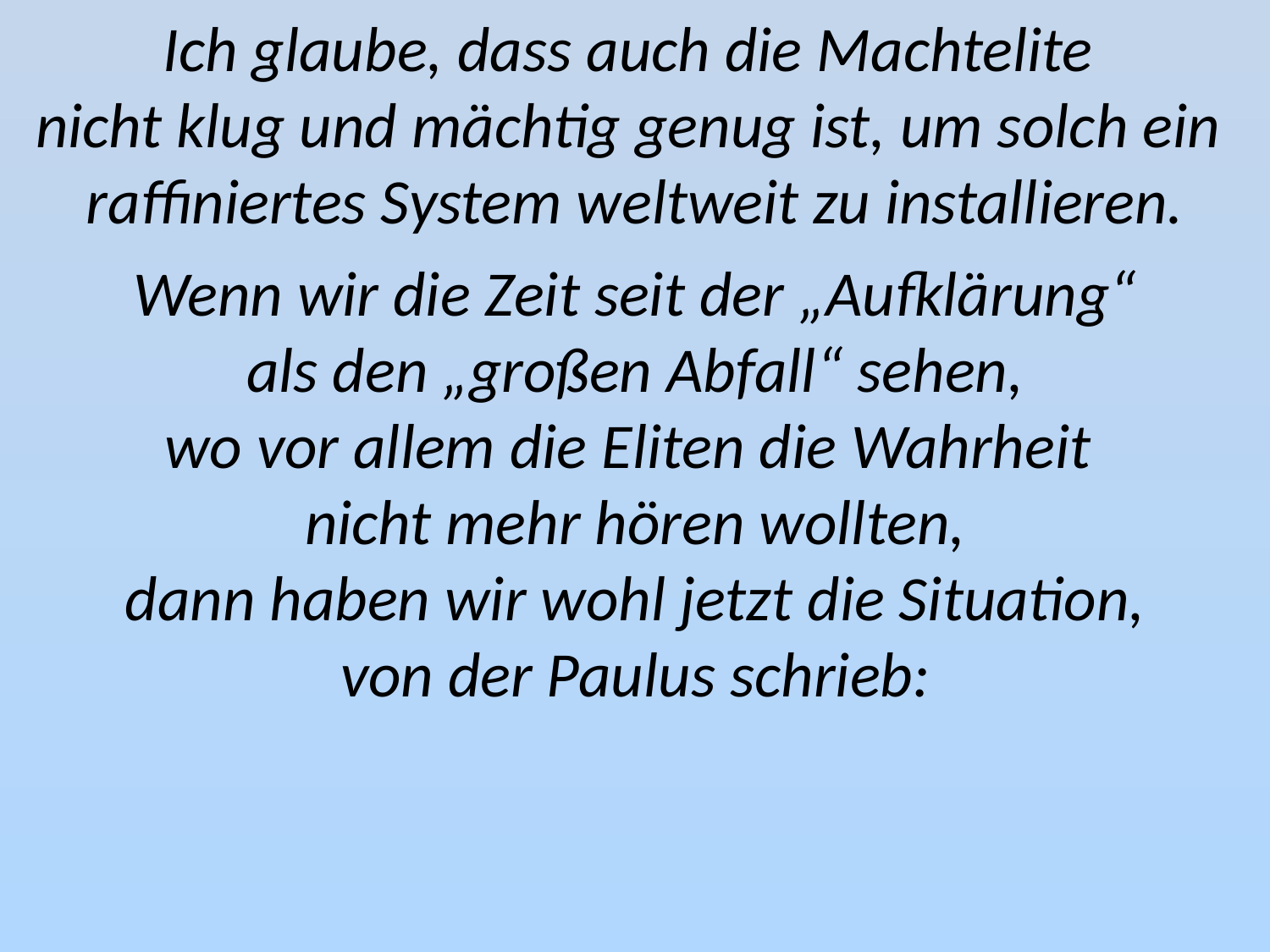

Ich glaube, dass auch die Machtelite
nicht klug und mächtig genug ist, um solch ein
raffiniertes System weltweit zu installieren.
Wenn wir die Zeit seit der „Aufklärung“
als den „großen Abfall“ sehen,
wo vor allem die Eliten die Wahrheit
nicht mehr hören wollten,
dann haben wir wohl jetzt die Situation,
von der Paulus schrieb: